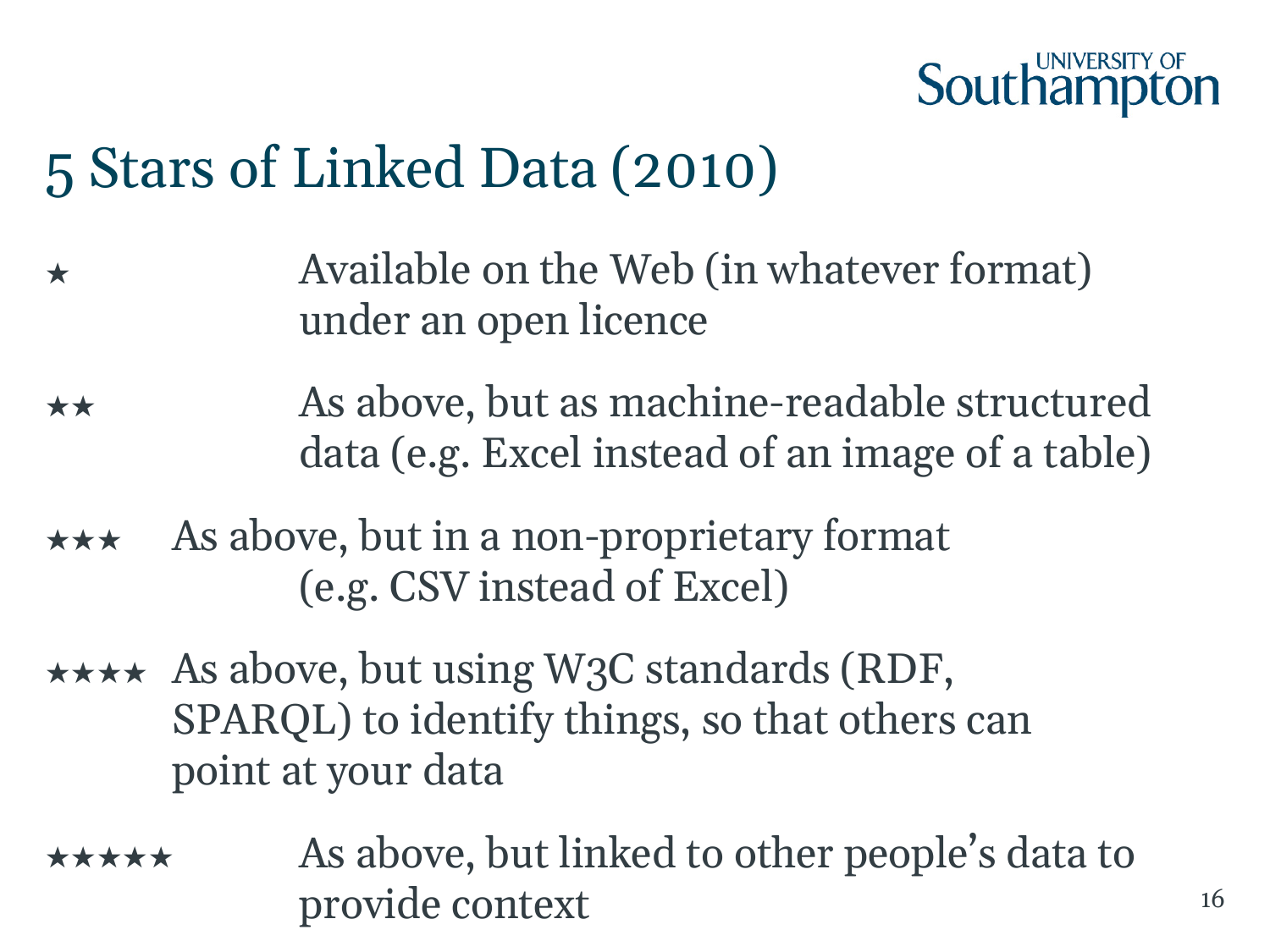

# 5 Stars of Linked Data (2010)
★		Available on the Web (in whatever format) 			under an open licence
★★		As above, but as machine-readable structured 			data (e.g. Excel instead of an image of a table)
★★★	As above, but in a non-proprietary format
		(e.g. CSV instead of Excel)
★★★★	As above, but using W3C standards (RDF, 			SPARQL) to identify things, so that others can 			point at your data
★★★★★	As above, but linked to other people’s data to 			provide context
16